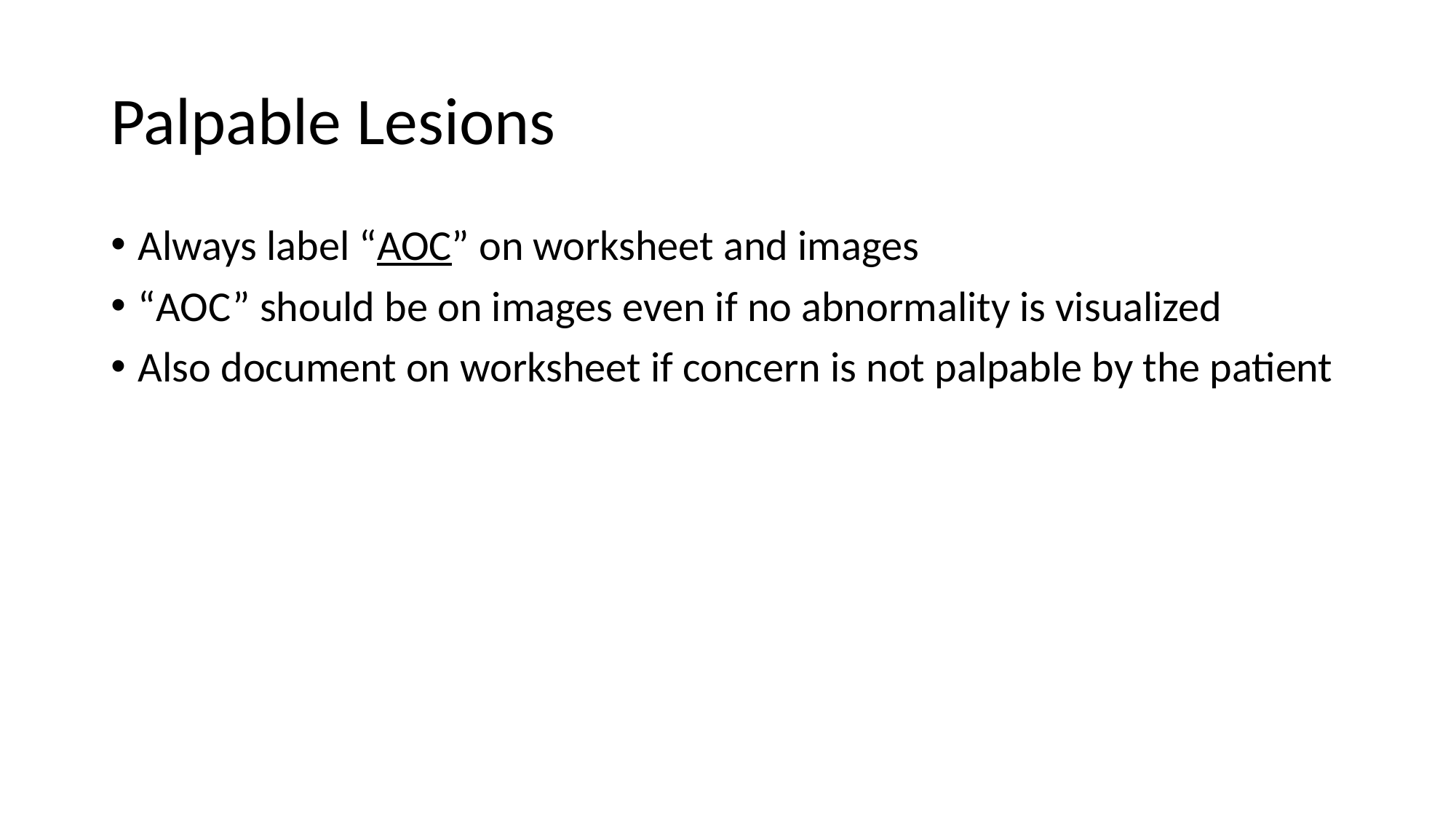

# Palpable Lesions
Always label “AOC” on worksheet and images
“AOC” should be on images even if no abnormality is visualized
Also document on worksheet if concern is not palpable by the patient